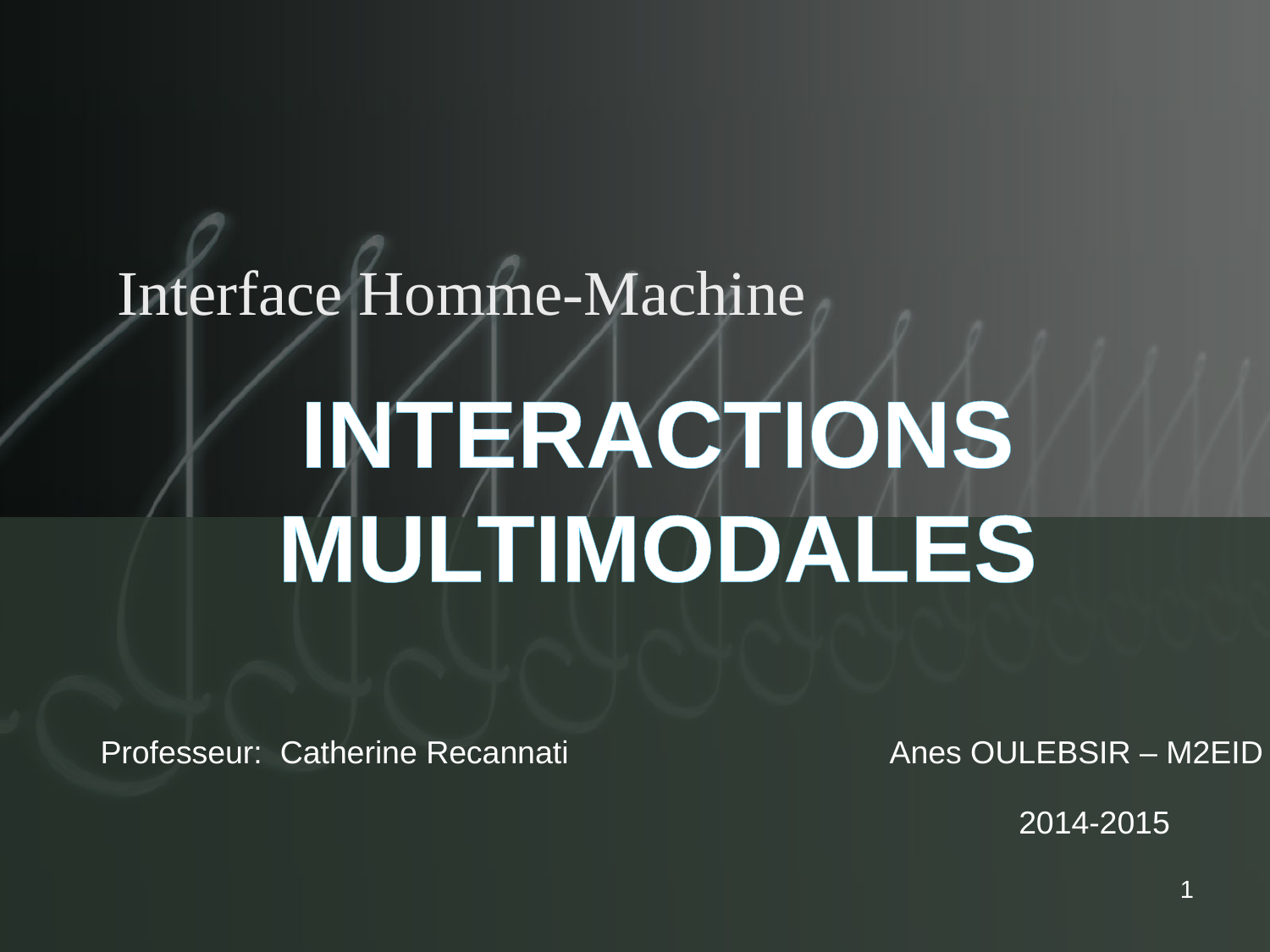

# Interface Homme-Machine
Interactions multimodales
Professeur:  Catherine Recannati
Anes OULEBSIR – M2EID
2014-2015
1